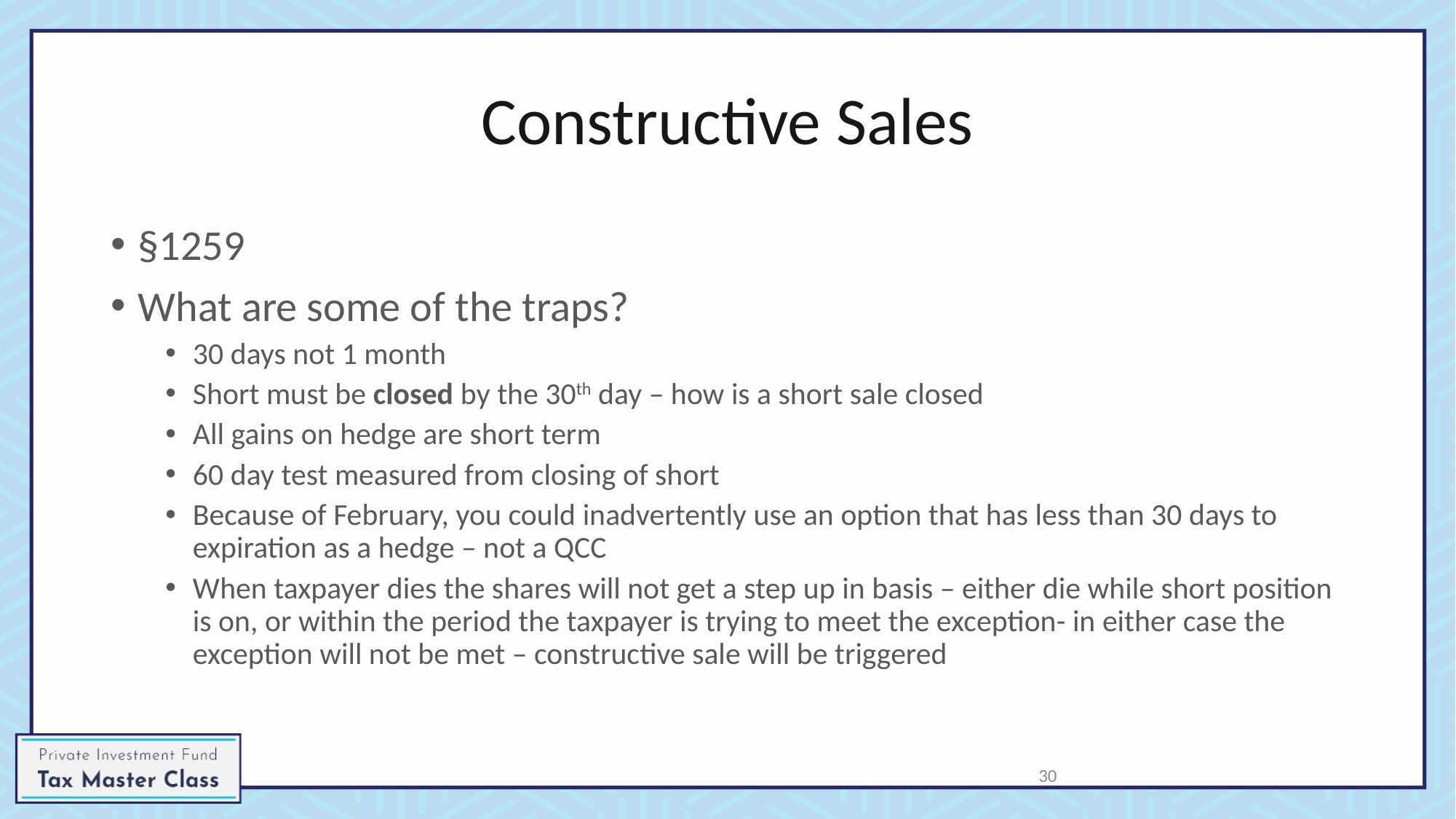

# Constructive Sales
§1259
What are some of the traps?
30 days not 1 month
Short must be closed by the 30th day – how is a short sale closed
All gains on hedge are short term
60 day test measured from closing of short
Because of February, you could inadvertently use an option that has less than 30 days to expiration as a hedge – not a QCC
When taxpayer dies the shares will not get a step up in basis – either die while short position is on, or within the period the taxpayer is trying to meet the exception- in either case the exception will not be met – constructive sale will be triggered
30